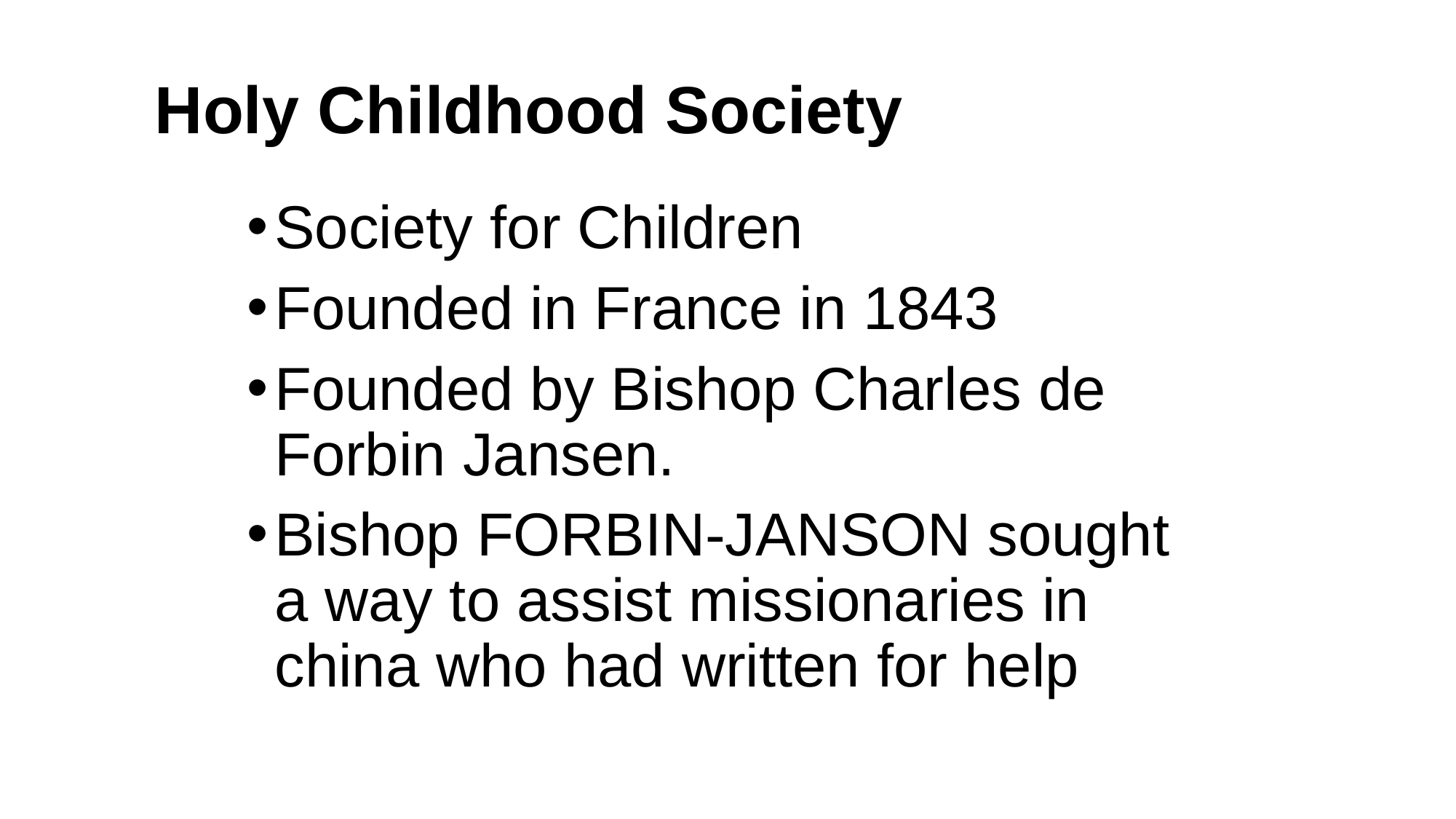

# Holy Childhood Society
Society for Children
Founded in France in 1843
Founded by Bishop Charles de Forbin Jansen.
Bishop FORBIN-JANSON sought a way to assist missionaries in china who had written for help